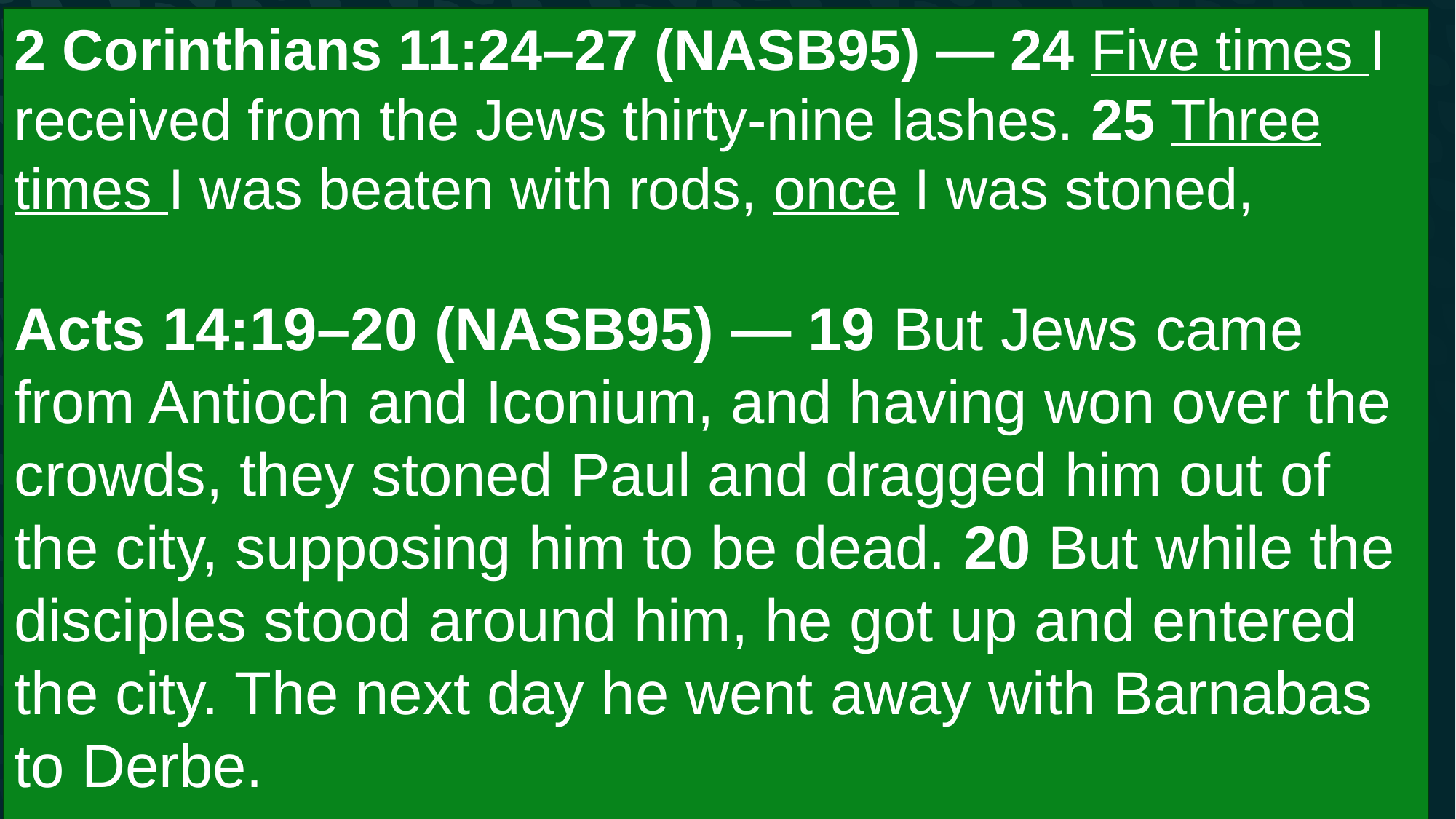

2 Corinthians 11:24–27 (NASB95) — 24 Five times I received from the Jews thirty-nine lashes. 25 Three times I was beaten with rods, once I was stoned,

Acts 14:19–20 (NASB95) — 19 But Jews came from Antioch and Iconium, and having won over the crowds, they stoned Paul and dragged him out of the city, supposing him to be dead. 20 But while the disciples stood around him, he got up and entered the city. The next day he went away with Barnabas to Derbe.

# The others first perspective
How can Paul gush about the greatness of God’s gifts?
Paul is a man of action
He repeatedly pays a heavy price for his faithj